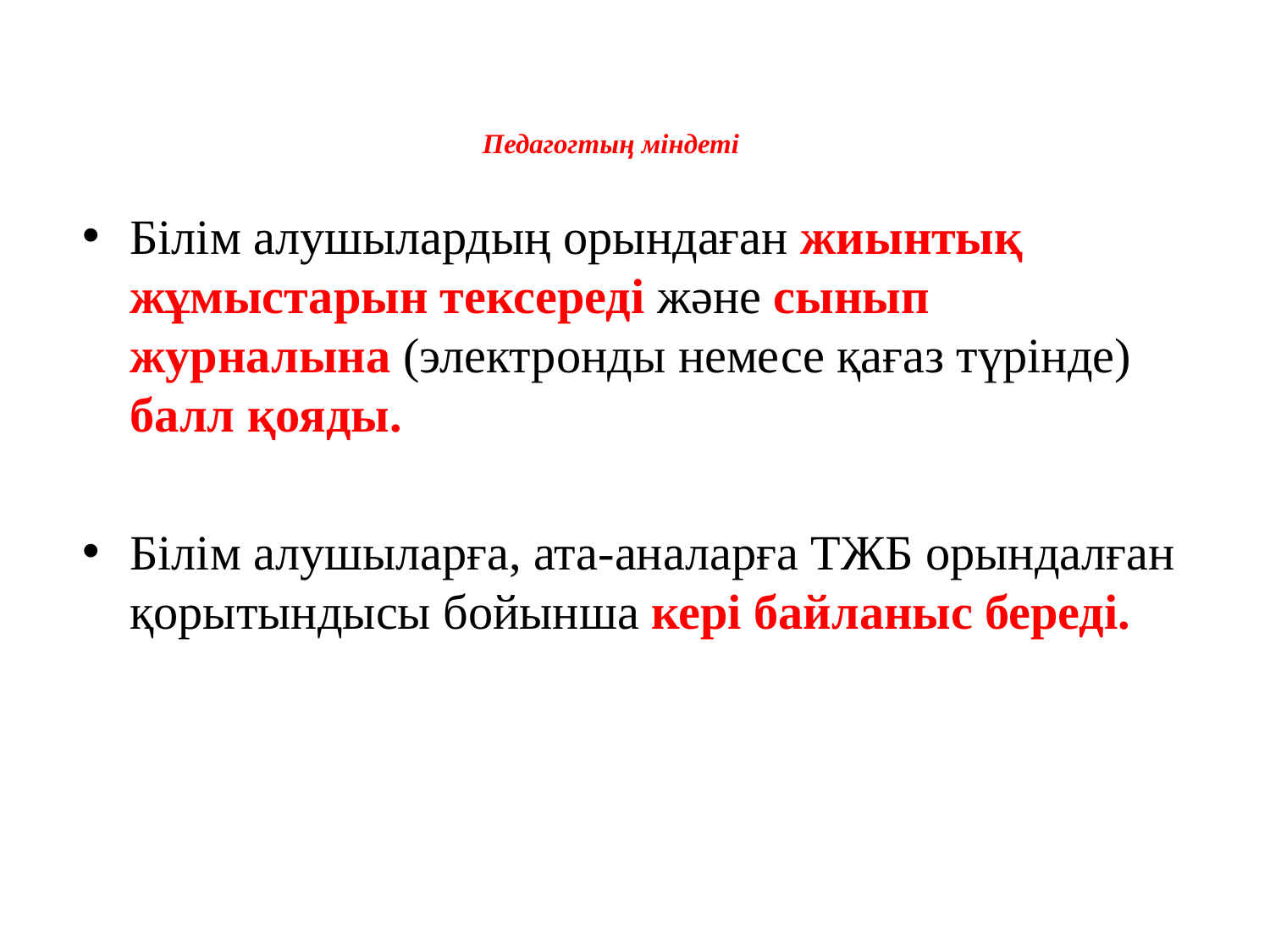

# Педагогтың міндеті
Білім алушылардың орындаған жиынтық жұмыстарын тексереді және сынып журналына (электронды немесе қағаз түрінде) балл қояды.

Білім алушыларға, ата-аналарға ТЖБ орындалған қорытындысы бойынша кері байланыс береді.